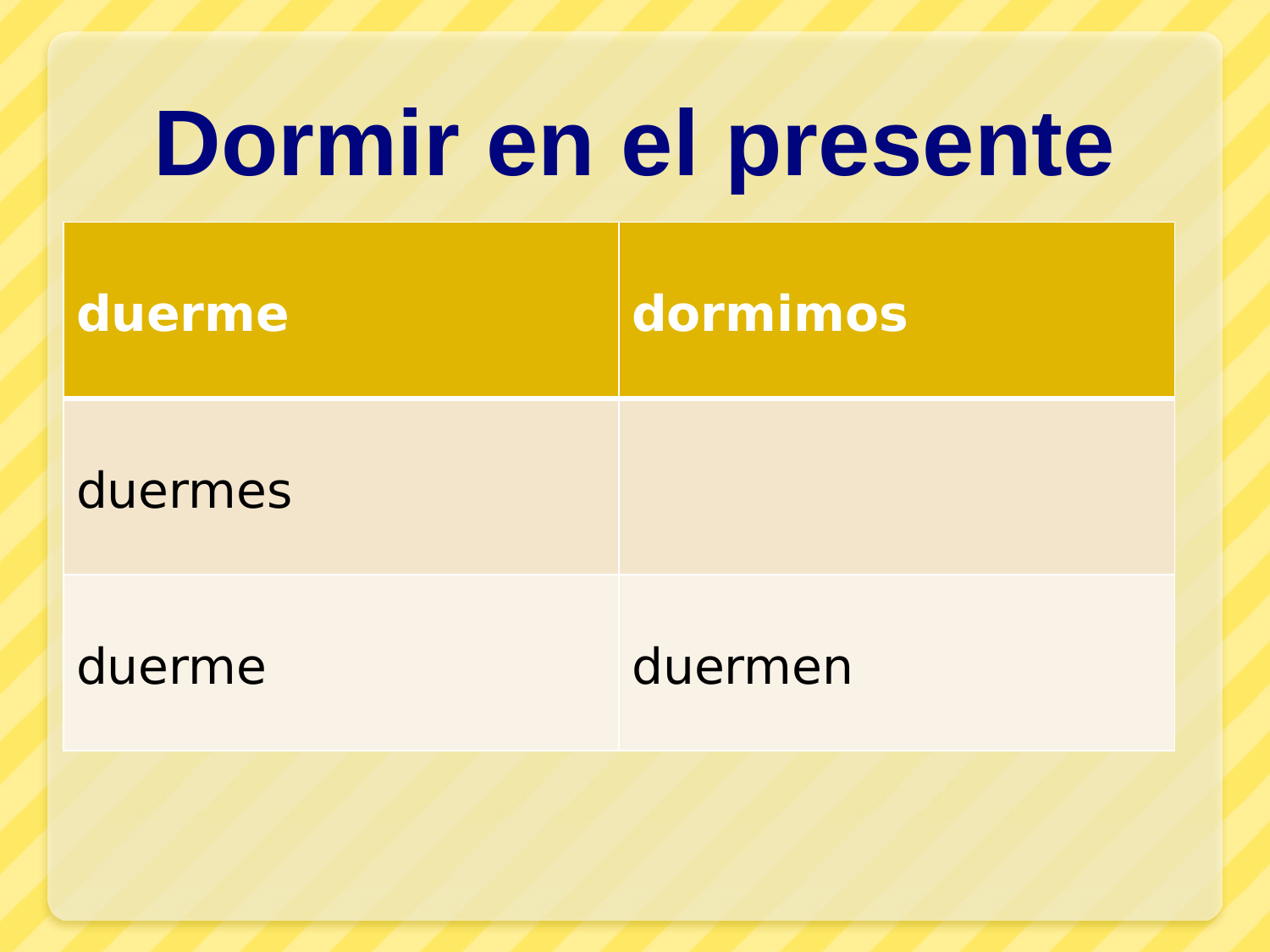

# Dormir en el presente
| duerme | dormimos |
| --- | --- |
| duermes |  |
| duerme | duermen |